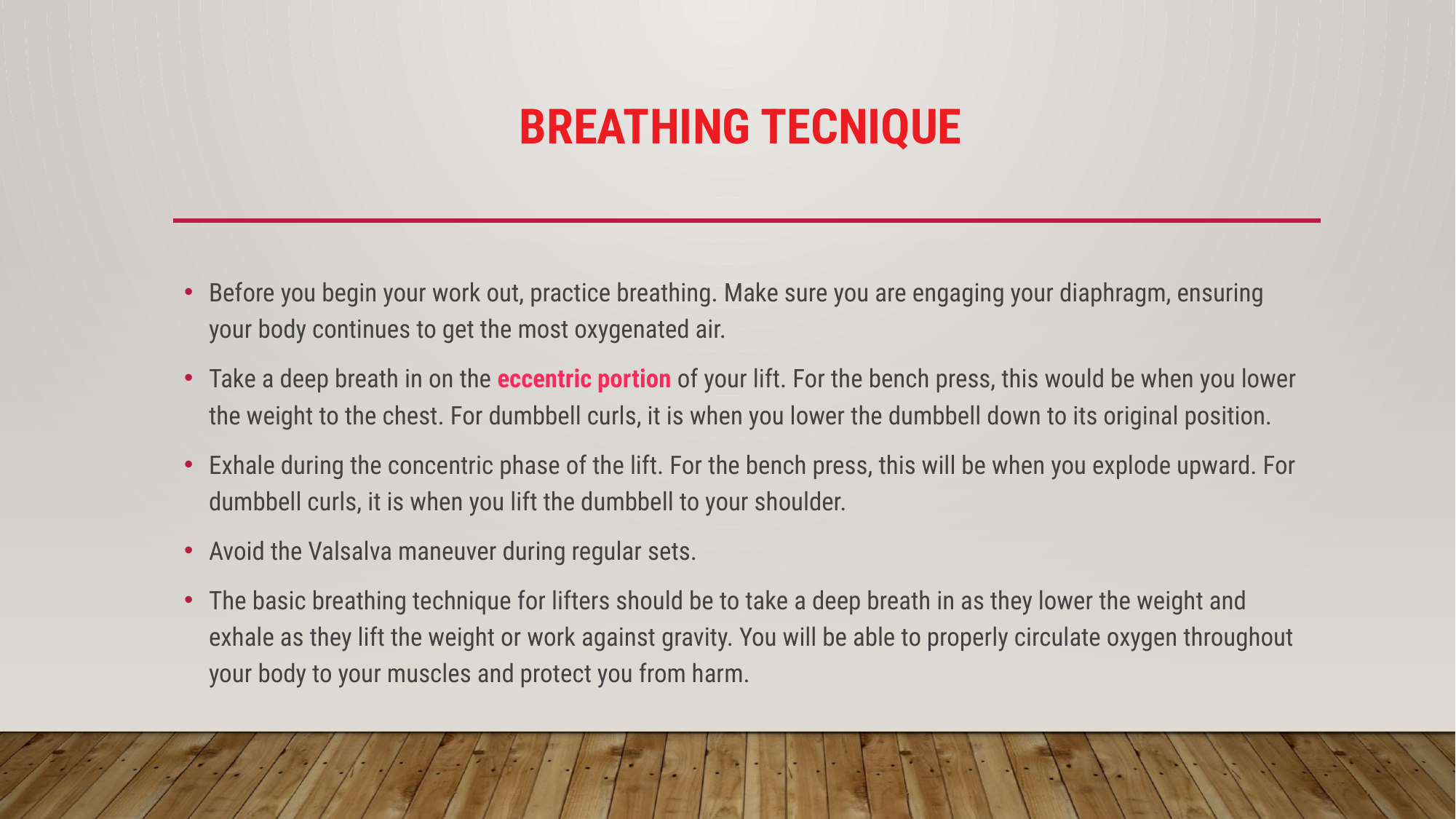

# Breathing TECNIQUE

Before you begin your work out, practice breathing. Make sure you are engaging your diaphragm, ensuring your body continues to get the most oxygenated air.
Take a deep breath in on the eccentric portion of your lift. For the bench press, this would be when you lower the weight to the chest. For dumbbell curls, it is when you lower the dumbbell down to its original position.
Exhale during the concentric phase of the lift. For the bench press, this will be when you explode upward. For dumbbell curls, it is when you lift the dumbbell to your shoulder.
Avoid the Valsalva maneuver during regular sets.
The basic breathing technique for lifters should be to take a deep breath in as they lower the weight and exhale as they lift the weight or work against gravity. You will be able to properly circulate oxygen throughout your body to your muscles and protect you from harm.